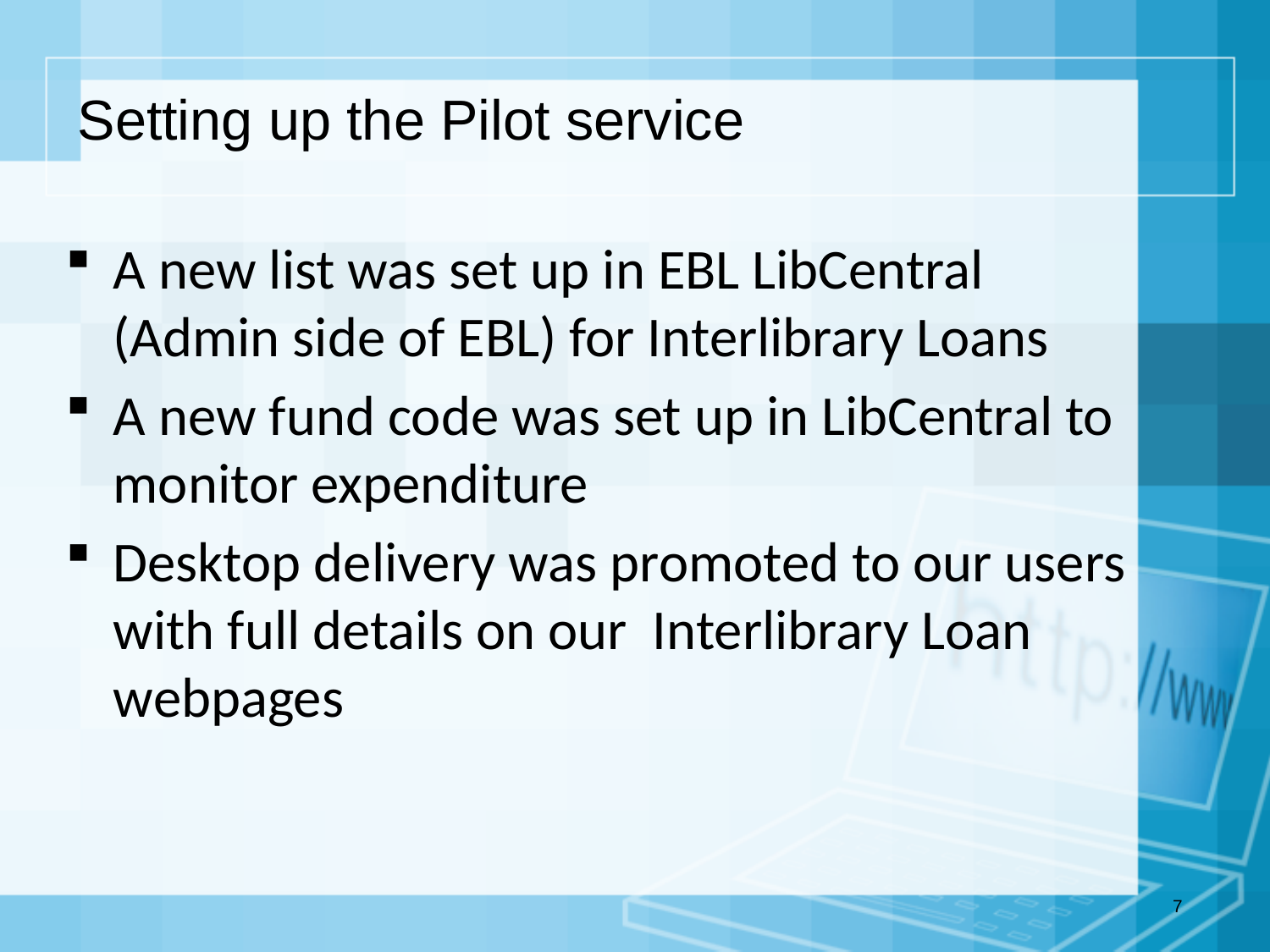

# Setting up the Pilot service
A new list was set up in EBL LibCentral (Admin side of EBL) for Interlibrary Loans
A new fund code was set up in LibCentral to monitor expenditure
Desktop delivery was promoted to our users with full details on our  Interlibrary Loan webpages
7